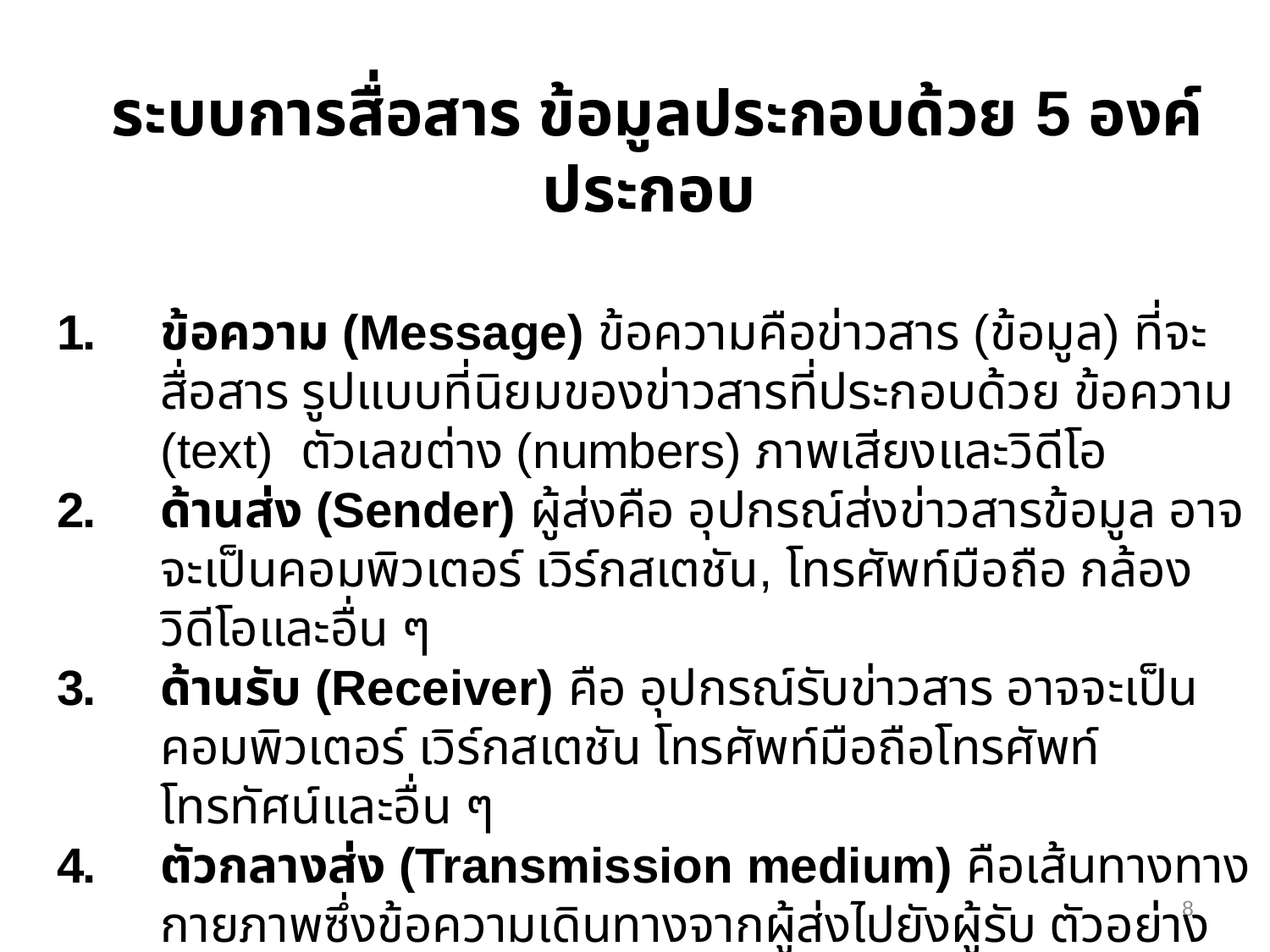

ระบบการสื่อสาร ข้อมูลประกอบด้วย 5 องค์ประกอบ

ข้อความ (Message) ข้อความคือข่าวสาร (ข้อมูล) ที่จะสื่อสาร รูปแบบที่นิยมของข่าวสารที่ประกอบด้วย ข้อความ (text)  ตัวเลขต่าง (numbers) ภาพเสียงและวิดีโอ
ด้านส่ง (Sender) ผู้ส่งคือ อุปกรณ์ส่งข่าวสารข้อมูล อาจจะเป็นคอมพิวเตอร์ เวิร์กสเตชัน, โทรศัพท์มือถือ กล้องวิดีโอและอื่น ๆ
ด้านรับ (Receiver) คือ อุปกรณ์รับข่าวสาร อาจจะเป็นคอมพิวเตอร์ เวิร์กสเตชัน โทรศัพท์มือถือโทรศัพท์ โทรทัศน์และอื่น ๆ
ตัวกลางส่ง (Transmission medium) คือเส้นทางทางกายภาพซึ่งข้อความเดินทางจากผู้ส่งไปยังผู้รับ ตัวอย่าง สายเกลียวบิด (twisted-pair) สายเคเบิลโคแอกเชียล สายเคเบิ้ลใยแก้วนำแสงและคลื่นวิทยุ
โปรโตคอล (Protocol) คือเซ็ตของกฎระเบียบที่ควบคุมการสื่อสารข้อมูล โปรโตคอลเป็นข้อตกลงระหว่างอุปกรณ์สื่อสาร กรณีไม่มีโปรโตคอลแม้อุปกรณ์ 2 ตัว อาจเชื่อมกันทางกายภาพได้แต่ไม่สามารถสื่อสารกันได้เสมือนพูดกันคนละภาษา

8